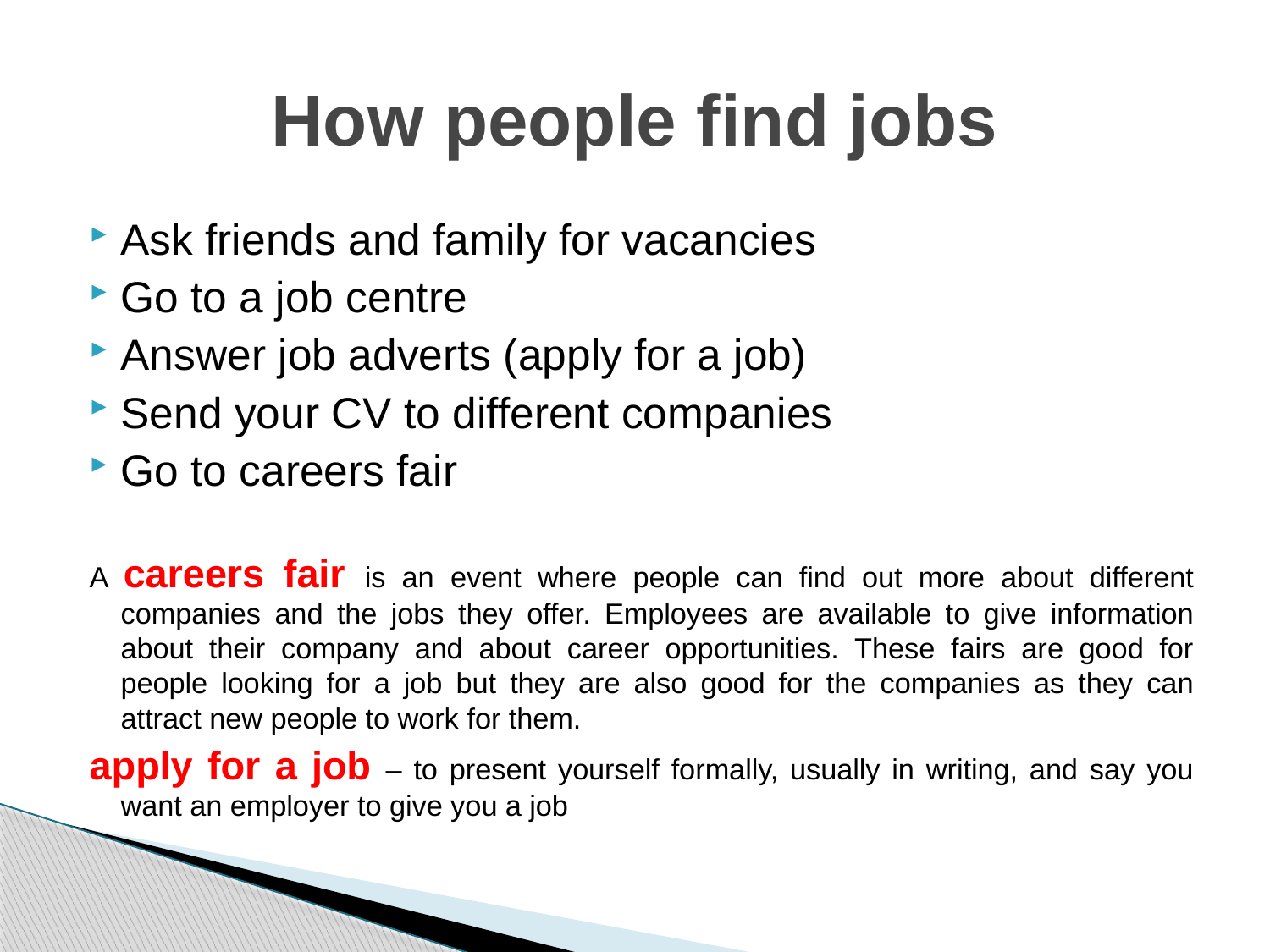

# How people find jobs
Ask friends and family for vacancies
Go to a job centre
Answer job adverts (apply for a job)
Send your CV to different companies
Go to careers fair

A careers fair is an event where people can find out more about different companies and the jobs they offer. Employees are available to give information about their company and about career opportunities. These fairs are good for people looking for a job but they are also good for the companies as they can attract new people to work for them.
apply for a job – to present yourself formally, usually in writing, and say you want an employer to give you a job